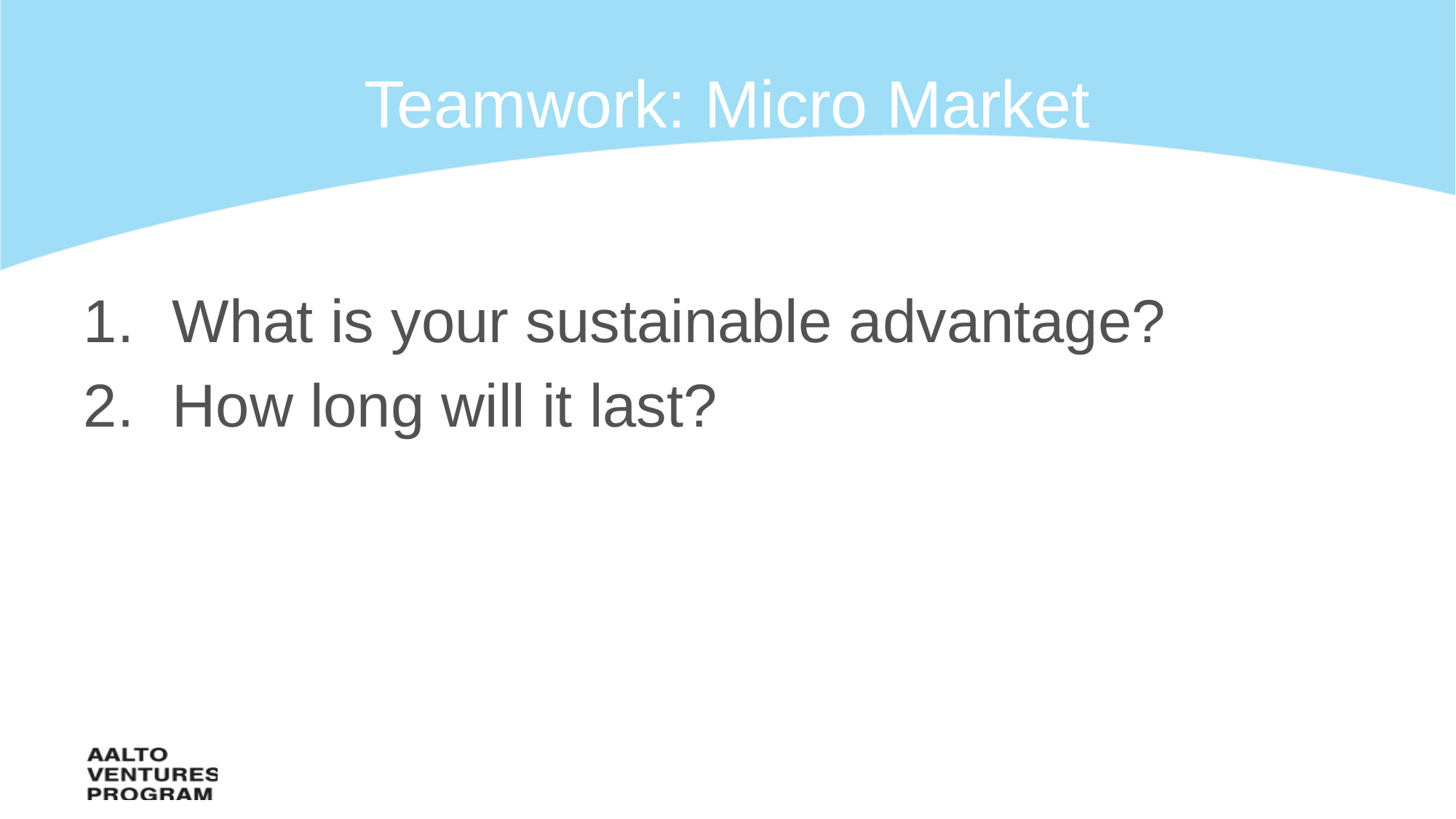

# Teamwork: Micro Market
What is your sustainable advantage?
How long will it last?